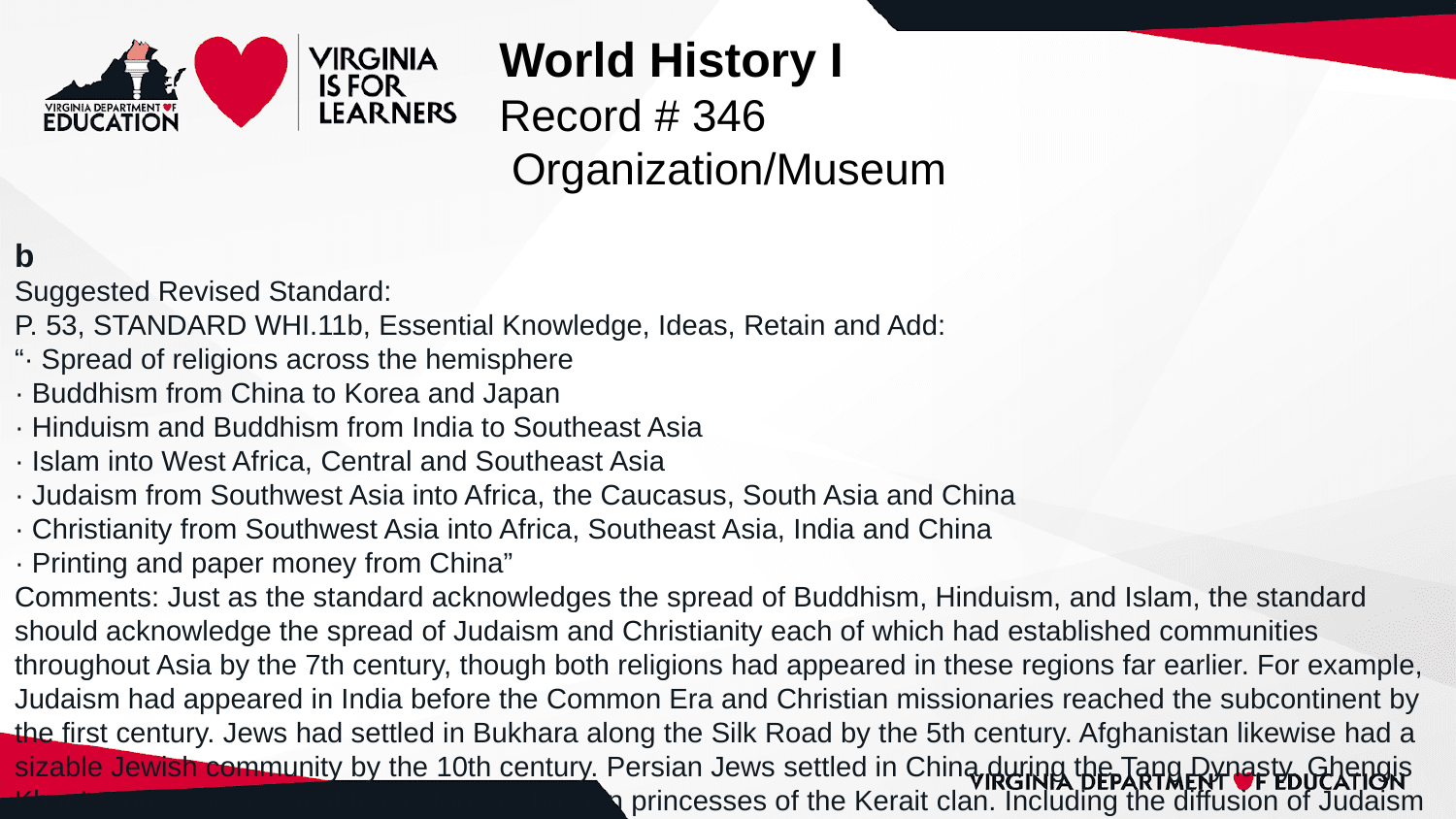

# World History I
Record # 346
 Organization/Museum

b
Suggested Revised Standard:
P. 53, STANDARD WHI.11b, Essential Knowledge, Ideas, Retain and Add:
“· Spread of religions across the hemisphere
· Buddhism from China to Korea and Japan
· Hinduism and Buddhism from India to Southeast Asia
· Islam into West Africa, Central and Southeast Asia
· Judaism from Southwest Asia into Africa, the Caucasus, South Asia and China
· Christianity from Southwest Asia into Africa, Southeast Asia, India and China
· Printing and paper money from China”
Comments: Just as the standard acknowledges the spread of Buddhism, Hinduism, and Islam, the standard should acknowledge the spread of Judaism and Christianity each of which had established communities throughout Asia by the 7th century, though both religions had appeared in these regions far earlier. For example, Judaism had appeared in India before the Common Era and Christian missionaries reached the subcontinent by the first century. Jews had settled in Bukhara along the Silk Road by the 5th century. Afghanistan likewise had a sizable Jewish community by the 10th century. Persian Jews settled in China during the Tang Dynasty. Ghengis Khan’s sons were married to Nestorian Christian princesses of the Kerait clan. Including the diffusion of Judaism and Christianity updates the standard to support student learning about the great diversity of Asian religious life in the period under discussion.